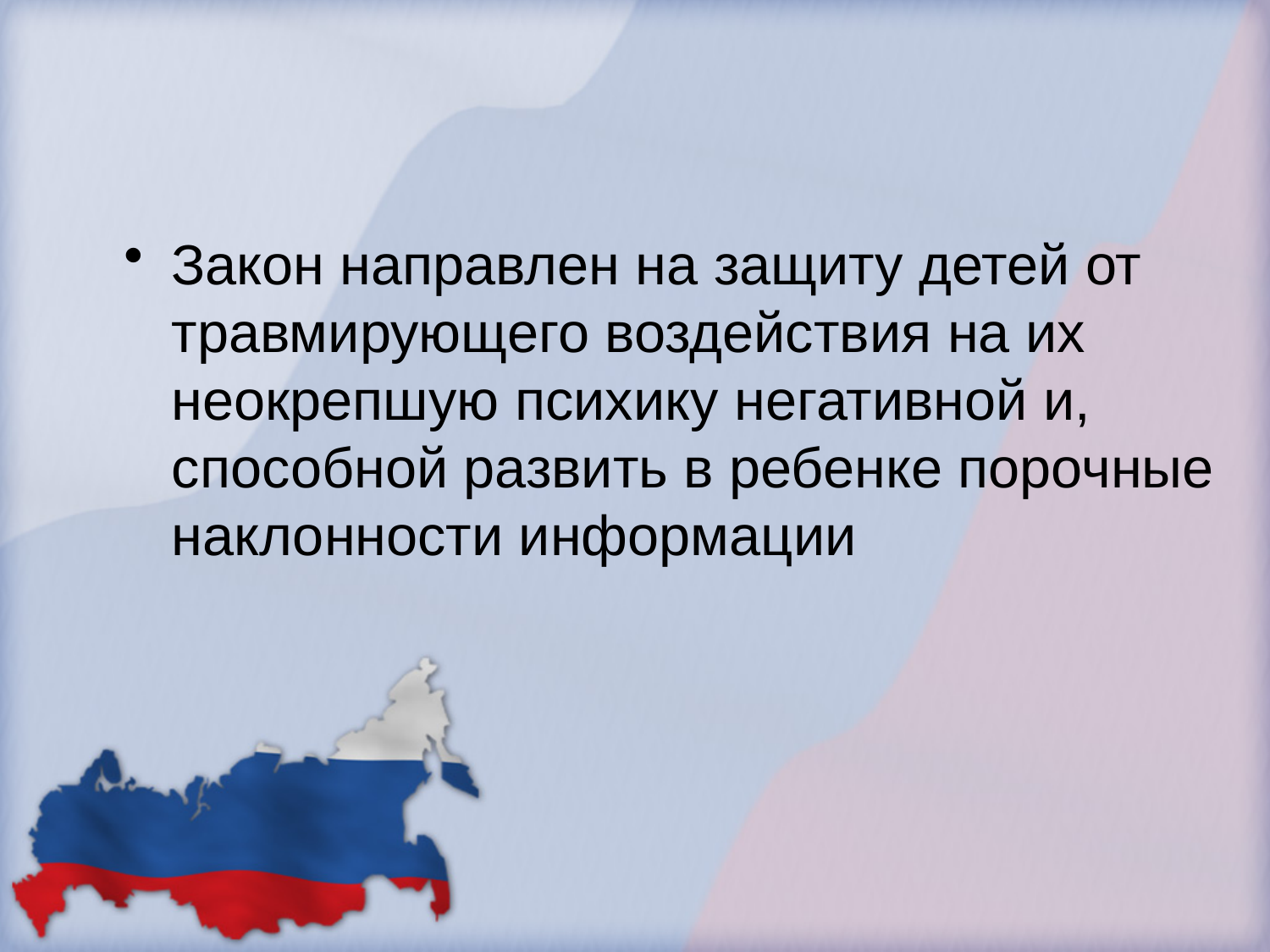

#
Закон направлен на защиту детей от травмирующего воздействия на их неокрепшую психику негативной и, способной развить в ребенке порочные наклонности информации